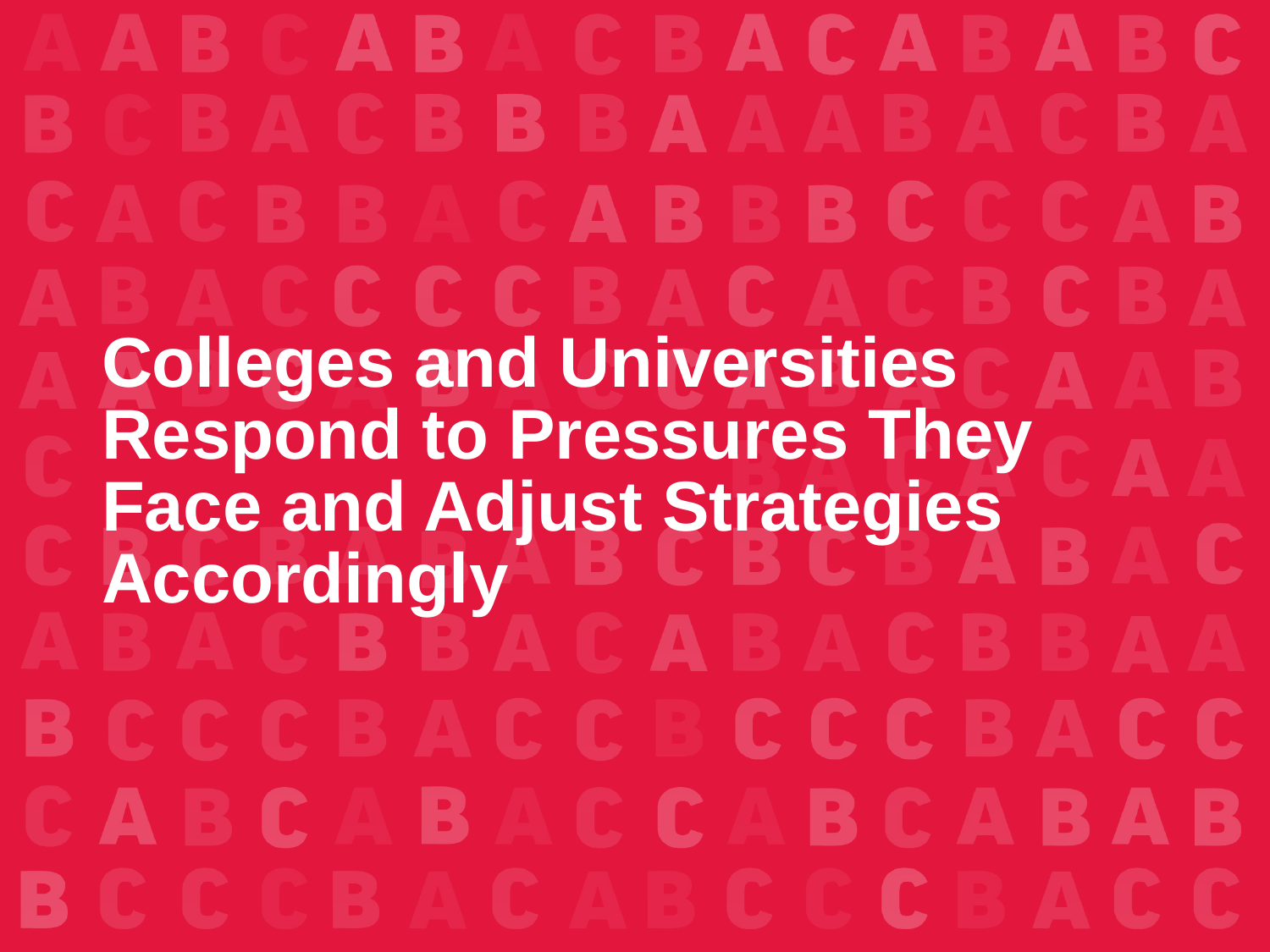

# Colleges and Universities Respond to Pressures They Face and Adjust Strategies  Accordingly
8